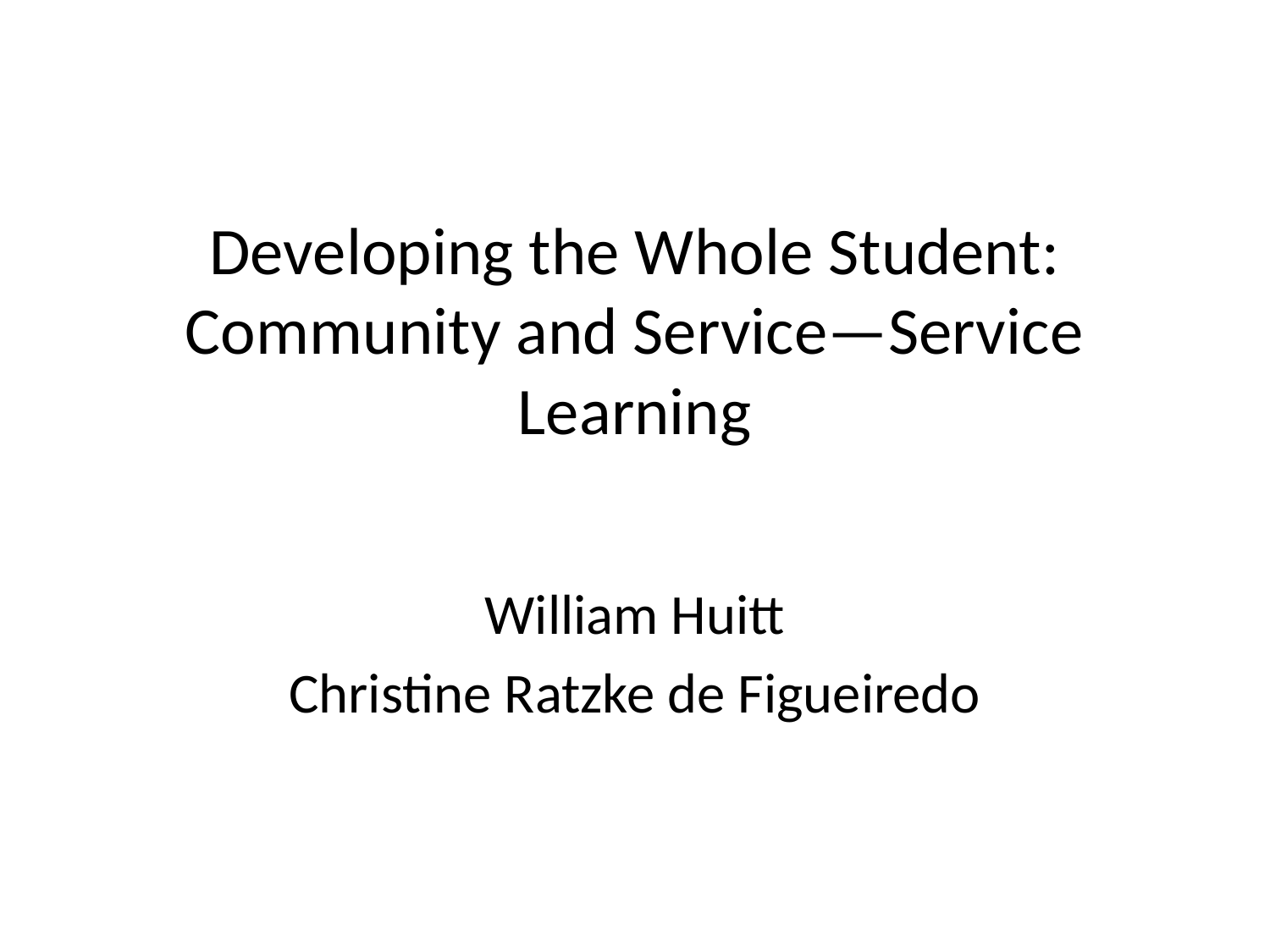

Developing the Whole Student: Community and Service—Service Learning
William Huitt
Christine Ratzke de Figueiredo